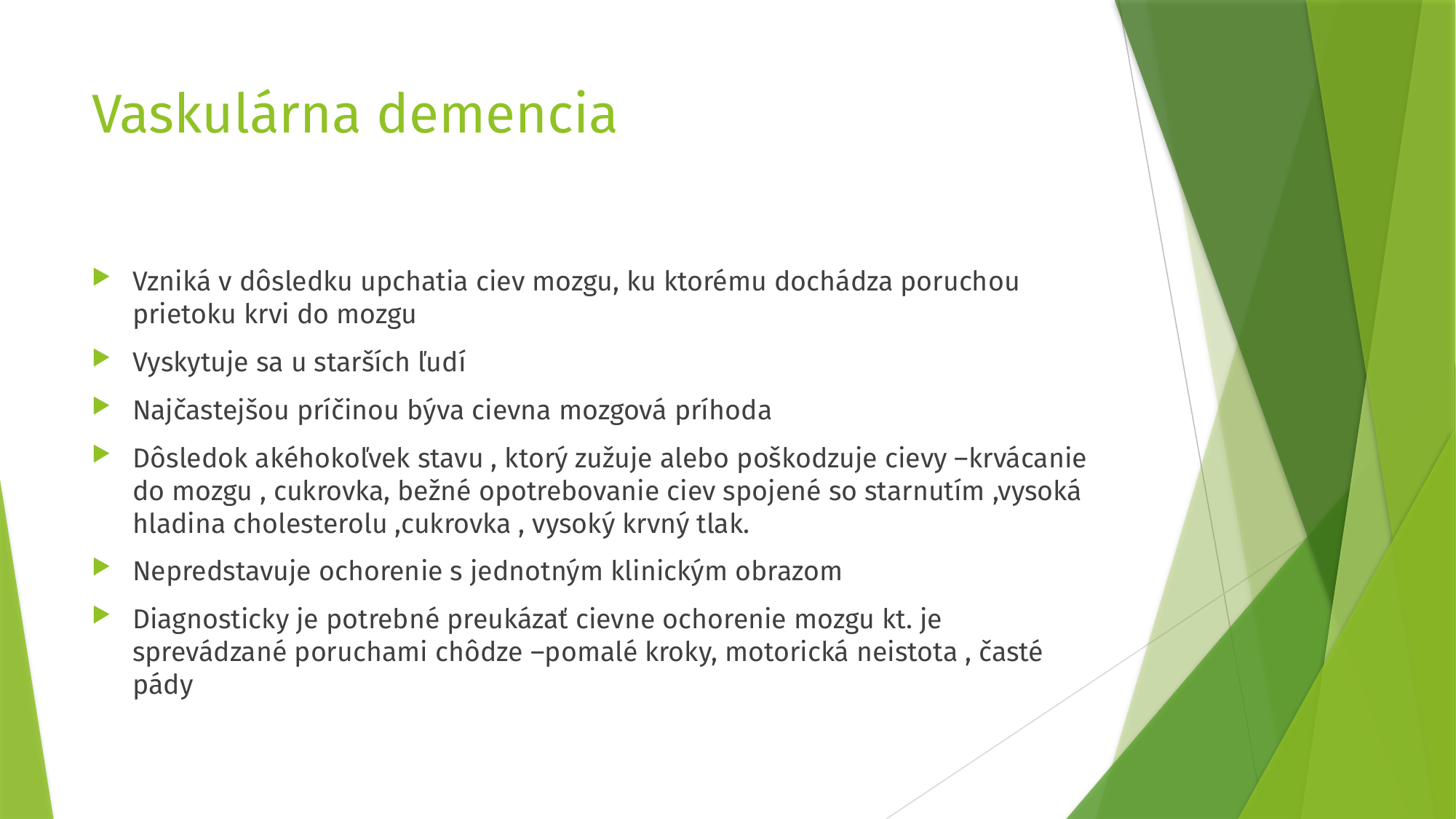

# Vaskulárna demencia
Vzniká v dôsledku upchatia ciev mozgu, ku ktorému dochádza poruchou prietoku krvi do mozgu
Vyskytuje sa u starších ľudí
Najčastejšou príčinou býva cievna mozgová príhoda
Dôsledok akéhokoľvek stavu , ktorý zužuje alebo poškodzuje cievy –krvácanie do mozgu , cukrovka, bežné opotrebovanie ciev spojené so starnutím ,vysoká hladina cholesterolu ,cukrovka , vysoký krvný tlak.
Nepredstavuje ochorenie s jednotným klinickým obrazom
Diagnosticky je potrebné preukázať cievne ochorenie mozgu kt. je sprevádzané poruchami chôdze –pomalé kroky, motorická neistota , časté pády